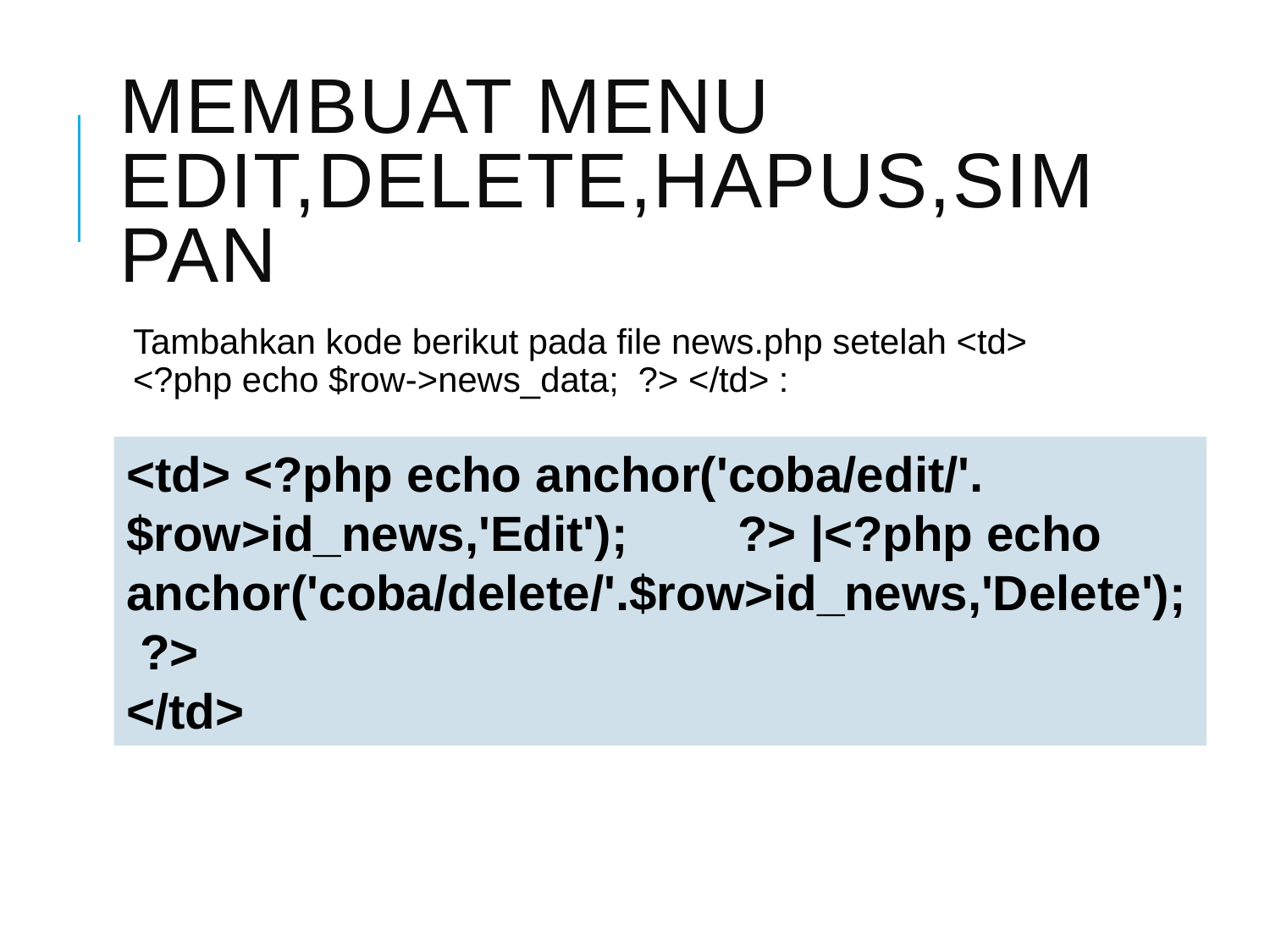

# Membuat menu edit,delete,hapus,simpan
Tambahkan kode berikut pada file news.php setelah <td> <?php echo $row->news_data;  ?> </td> :

<td> <?php echo anchor('coba/edit/'.$row>id_news,'Edit');        ?> |<?php echo anchor('coba/delete/'.$row>id_news,'Delete');  ?>
</td>